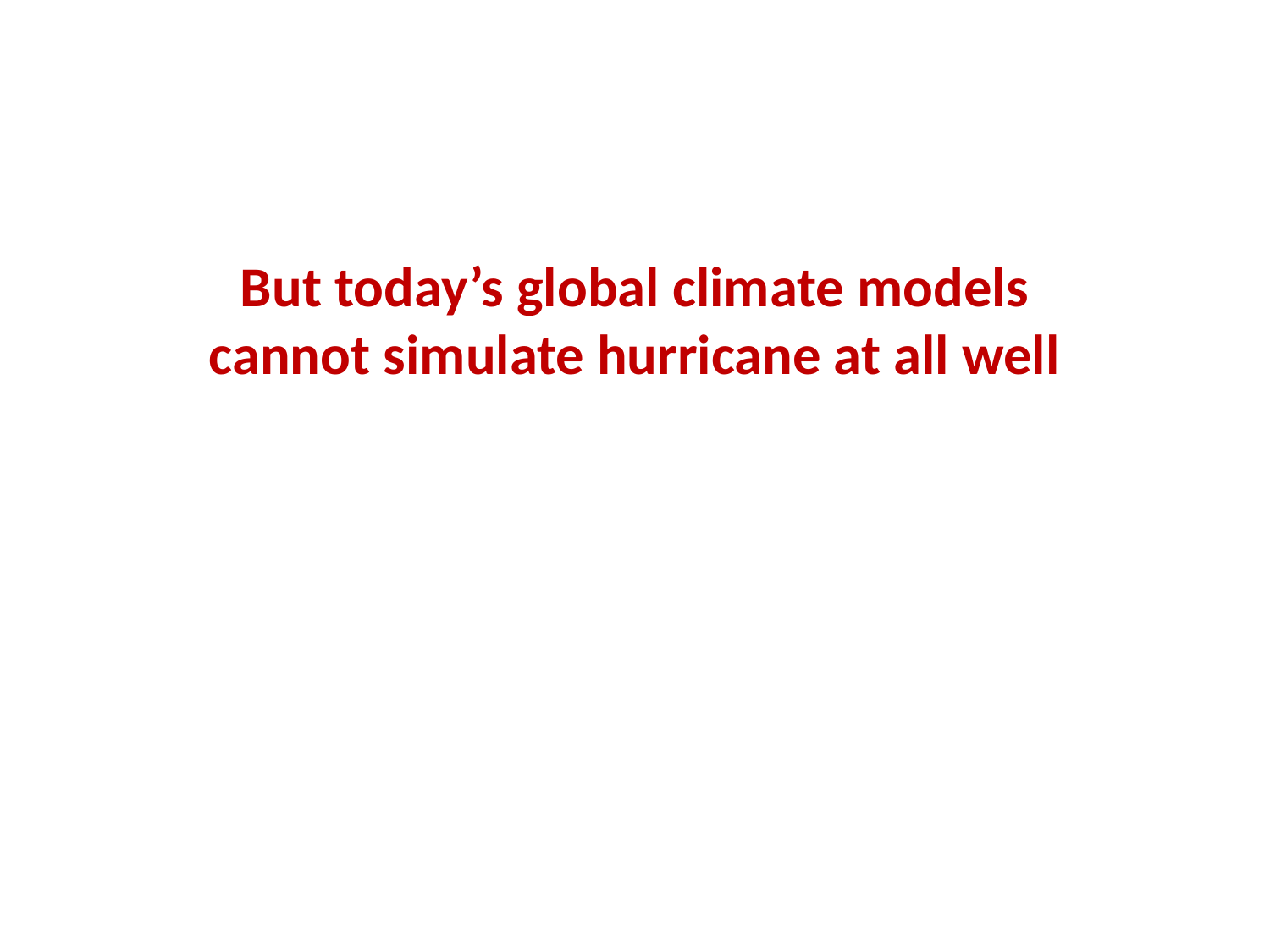

But today’s global climate models cannot simulate hurricane at all well